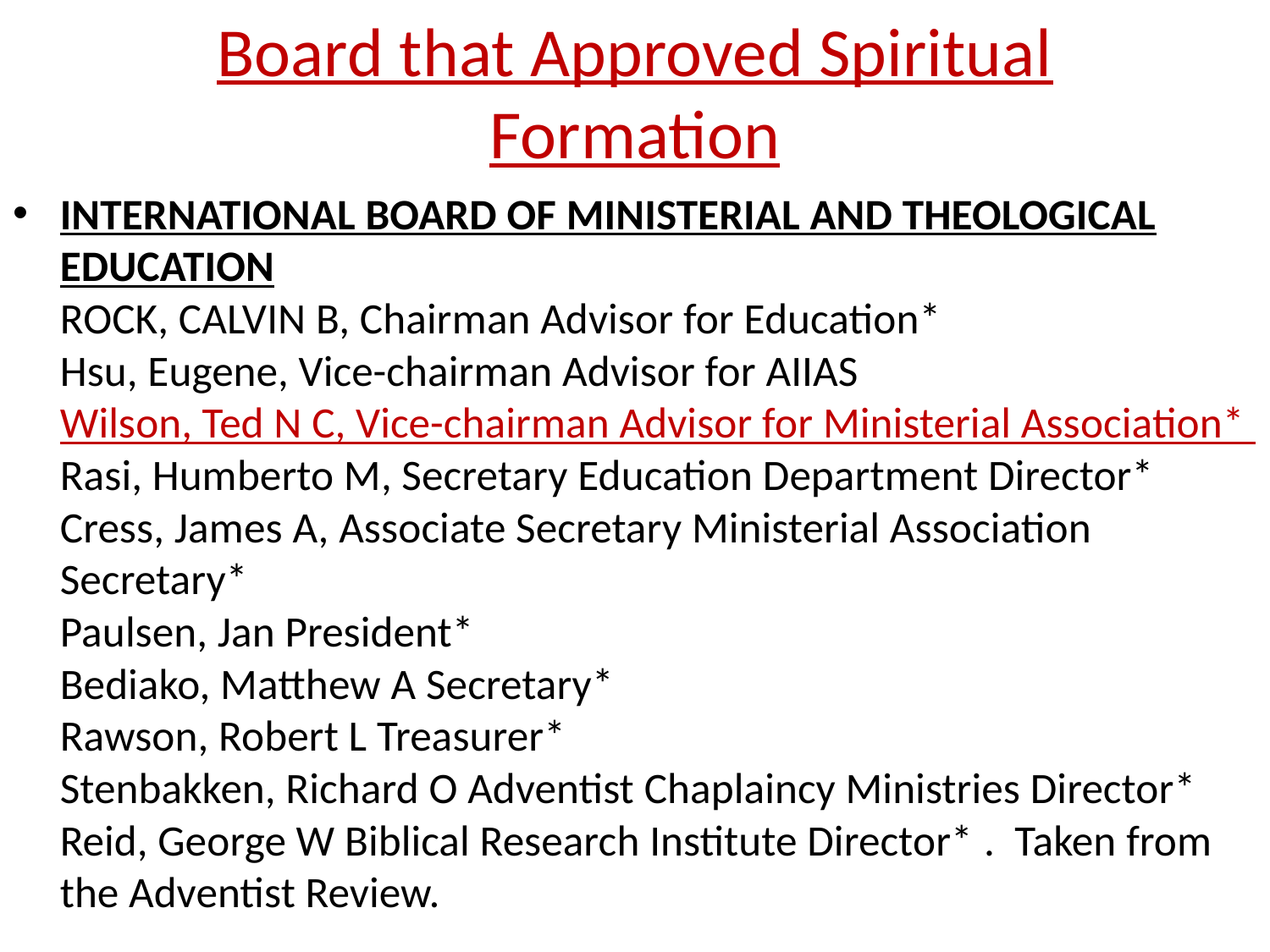

# Board that Approved Spiritual Formation
INTERNATIONAL BOARD OF MINISTERIAL AND THEOLOGICAL EDUCATION 
ROCK, CALVIN B, Chairman Advisor for Education* 
Hsu, Eugene, Vice-chairman Advisor for AIIAS 
Wilson, Ted N C, Vice-chairman Advisor for Ministerial Association* 
Rasi, Humberto M, Secretary Education Department Director* 
Cress, James A, Associate Secretary Ministerial Association Secretary* 
Paulsen, Jan President* 
Bediako, Matthew A Secretary* 
Rawson, Robert L Treasurer* 
Stenbakken, Richard O Adventist Chaplaincy Ministries Director* 
Reid, George W Biblical Research Institute Director* .  Taken from the Adventist Review.